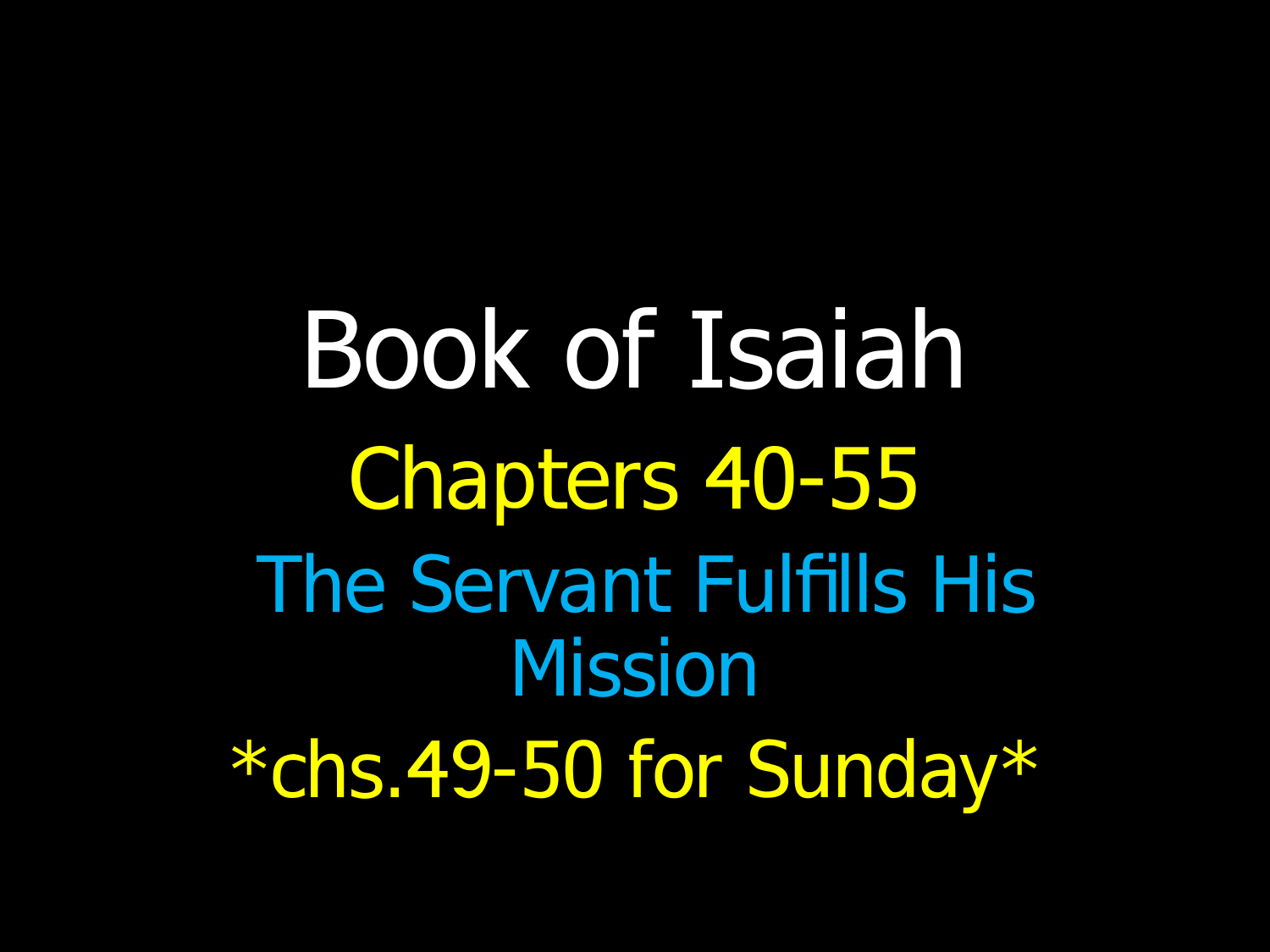

# Book of Isaiah
Chapters 40-55
 The Servant Fulfills His Mission
*chs.49-50 for Sunday*